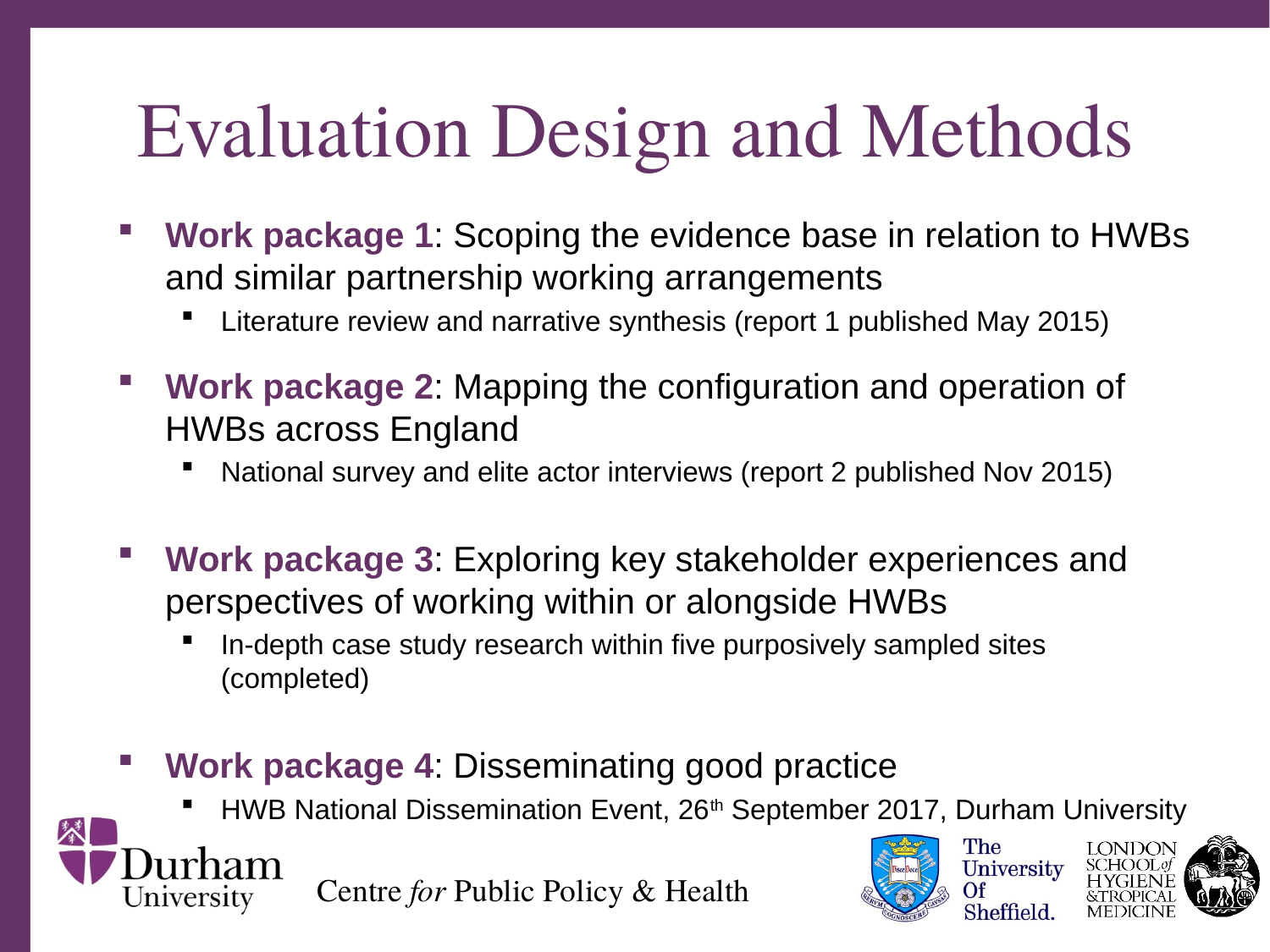

# Evaluation Design and Methods
Work package 1: Scoping the evidence base in relation to HWBs and similar partnership working arrangements
Literature review and narrative synthesis (report 1 published May 2015)

Work package 2: Mapping the configuration and operation of HWBs across England
National survey and elite actor interviews (report 2 published Nov 2015)

Work package 3: Exploring key stakeholder experiences and perspectives of working within or alongside HWBs
In-depth case study research within five purposively sampled sites (completed)

Work package 4: Disseminating good practice
HWB National Dissemination Event, 26th September 2017, Durham University